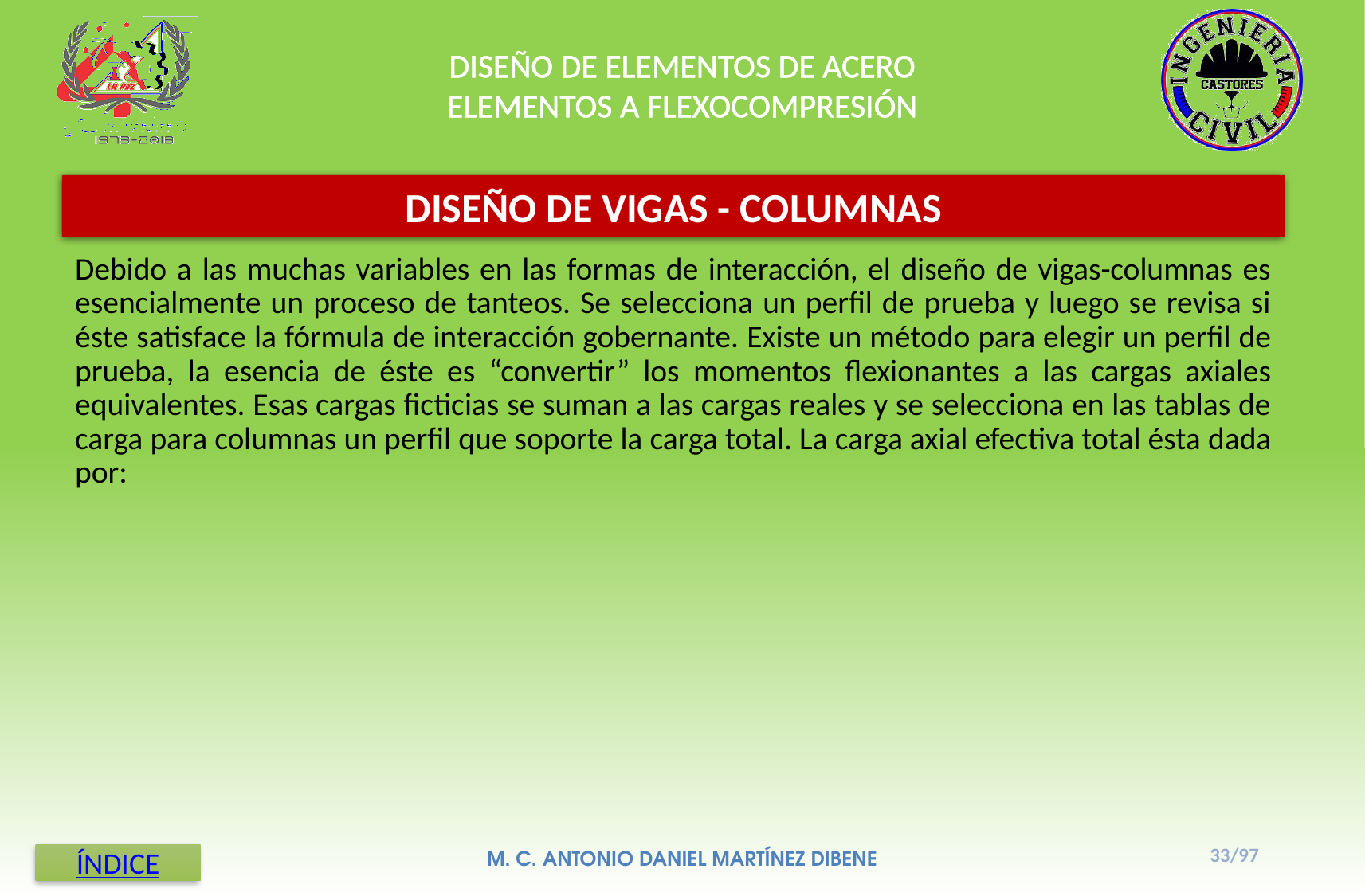

DISEÑO DE ELEMENTOS DE ACERO
ELEMENTOS A FLEXOCOMPRESIÓN

DISEÑO DE VIGAS - COLUMNAS
Debido a las muchas variables en las formas de interacción, el diseño de vigas-columnas es esencialmente un proceso de tanteos. Se selecciona un perfil de prueba y luego se revisa si éste satisface la fórmula de interacción gobernante. Existe un método para elegir un perfil de prueba, la esencia de éste es “convertir” los momentos flexionantes a las cargas axiales equivalentes. Esas cargas ficticias se suman a las cargas reales y se selecciona en las tablas de carga para columnas un perfil que soporte la carga total. La carga axial efectiva total ésta dada por:

33/97
M. C. ANTONIO DANIEL MARTÍNEZ DIBENE
ÍNDICE